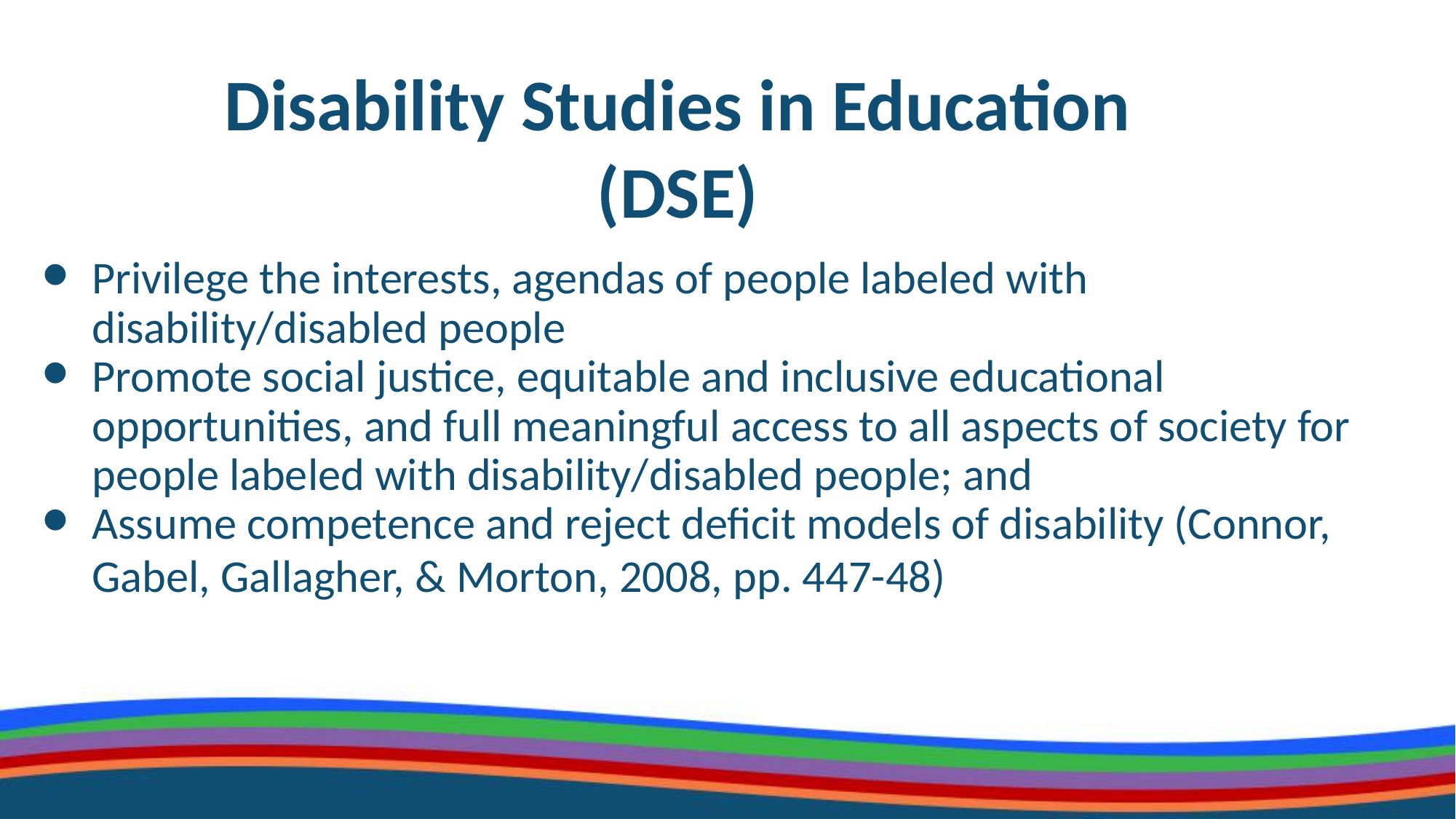

Disability Studies in Education (DSE)
Privilege the interests, agendas of people labeled with disability/disabled people
Promote social justice, equitable and inclusive educational opportunities, and full meaningful access to all aspects of society for people labeled with disability/disabled people; and
Assume competence and reject deficit models of disability (Connor, Gabel, Gallagher, & Morton, 2008, pp. 447-48)